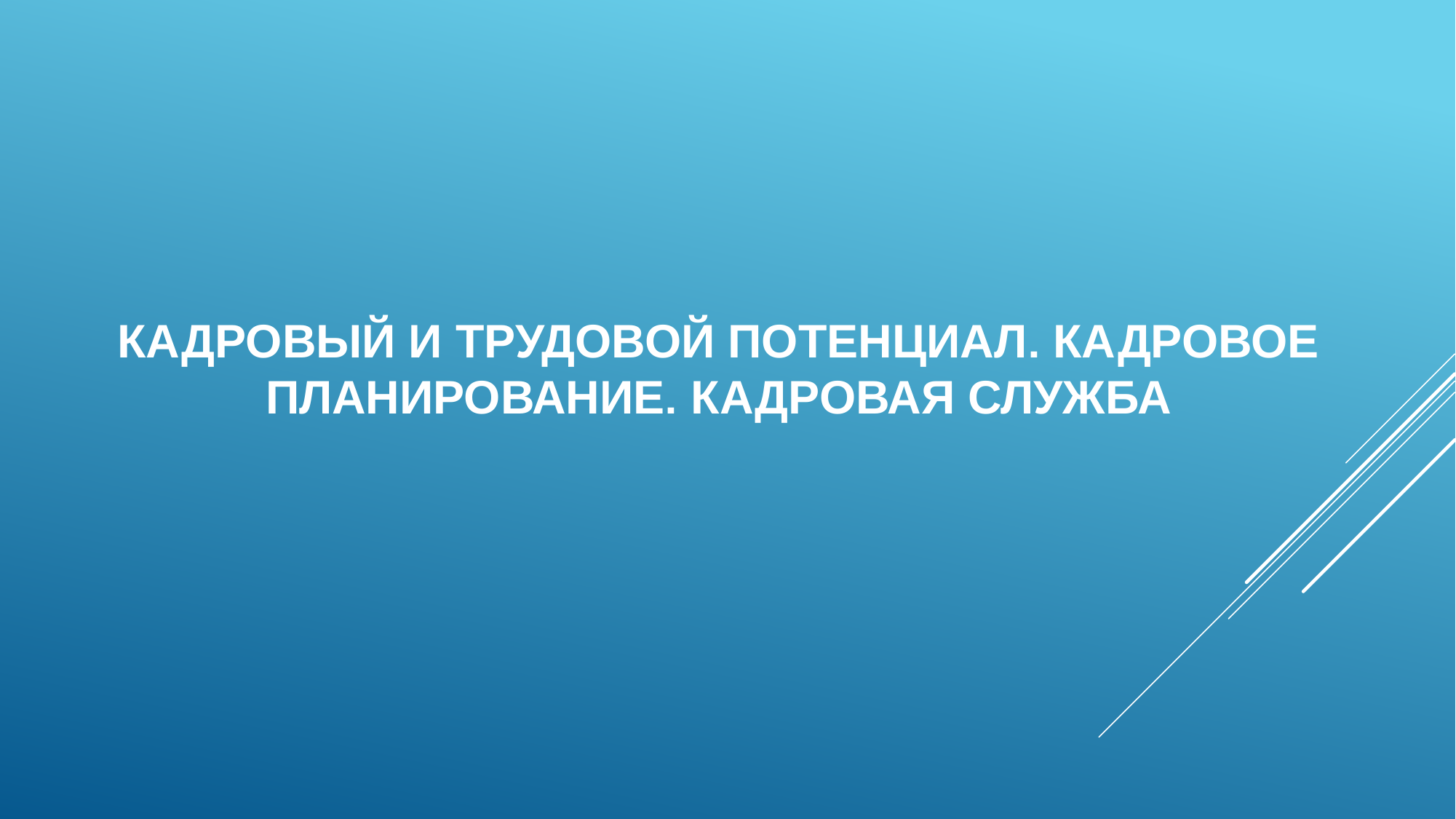

# Кадровый и трудовой потенциал. Кадровое планирование. Кадровая служба